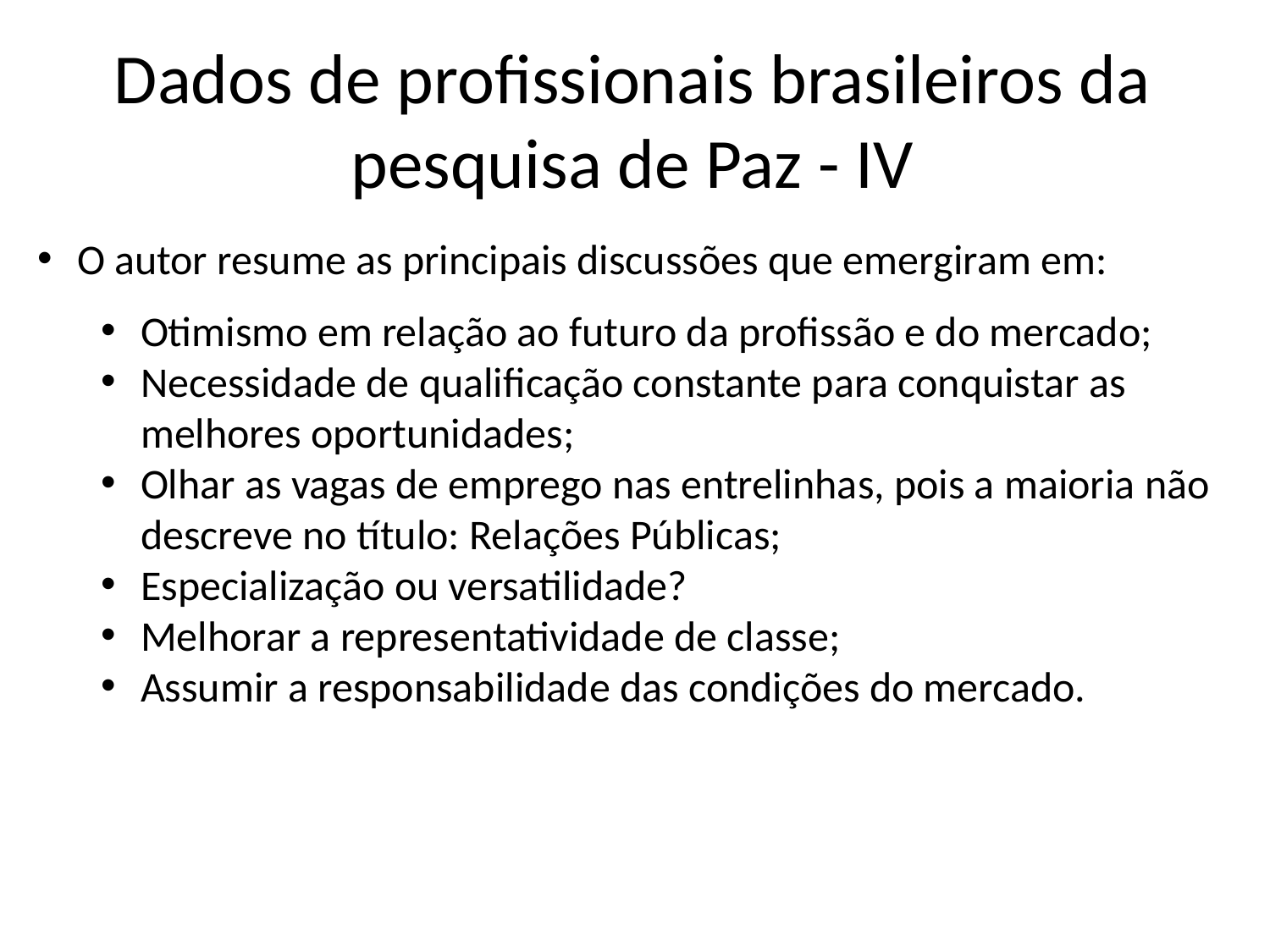

# Dados de profissionais brasileiros da pesquisa de Paz - IV
O autor resume as principais discussões que emergiram em:
Otimismo em relação ao futuro da profissão e do mercado;
Necessidade de qualificação constante para conquistar as melhores oportunidades;
Olhar as vagas de emprego nas entrelinhas, pois a maioria não descreve no título: Relações Públicas;
Especialização ou versatilidade?
Melhorar a representatividade de classe;
Assumir a responsabilidade das condições do mercado.